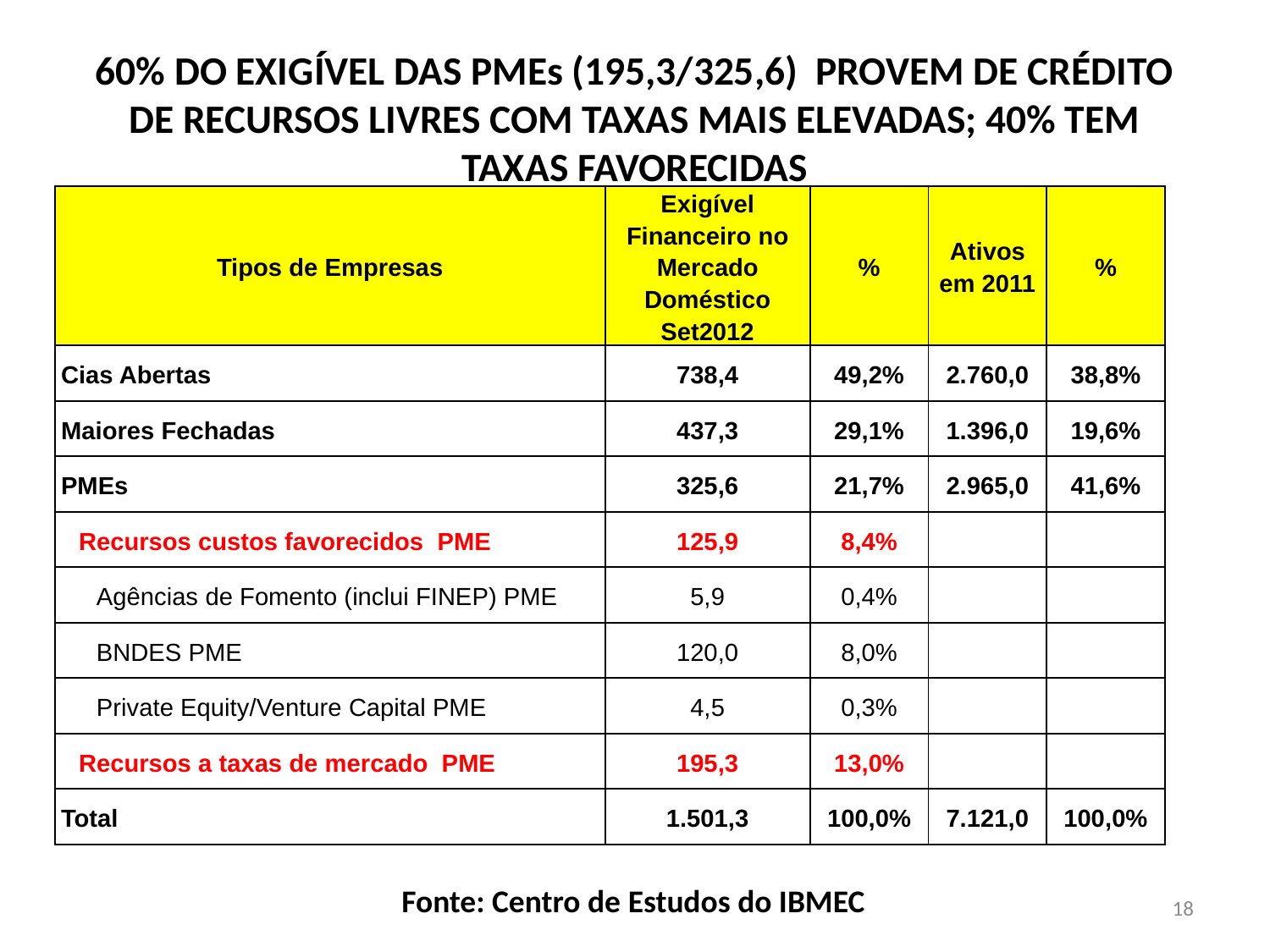

# 60% DO EXIGÍVEL DAS PMEs (195,3/325,6)  PROVEM DE CRÉDITO DE RECURSOS LIVRES COM TAXAS MAIS ELEVADAS; 40% TEM TAXAS FAVORECIDAS
| Tipos de Empresas | Exigível Financeiro no Mercado Doméstico Set2012 | % | Ativos em 2011 | % |
| --- | --- | --- | --- | --- |
| Cias Abertas | 738,4 | 49,2% | 2.760,0 | 38,8% |
| Maiores Fechadas | 437,3 | 29,1% | 1.396,0 | 19,6% |
| PMEs | 325,6 | 21,7% | 2.965,0 | 41,6% |
| Recursos custos favorecidos PME | 125,9 | 8,4% |  |  |
| Agências de Fomento (inclui FINEP) PME | 5,9 | 0,4% |  |  |
| BNDES PME | 120,0 | 8,0% |  |  |
| Private Equity/Venture Capital PME | 4,5 | 0,3% |  |  |
| Recursos a taxas de mercado PME | 195,3 | 13,0% |  |  |
| Total | 1.501,3 | 100,0% | 7.121,0 | 100,0% |
Fonte: Centro de Estudos do IBMEC
18